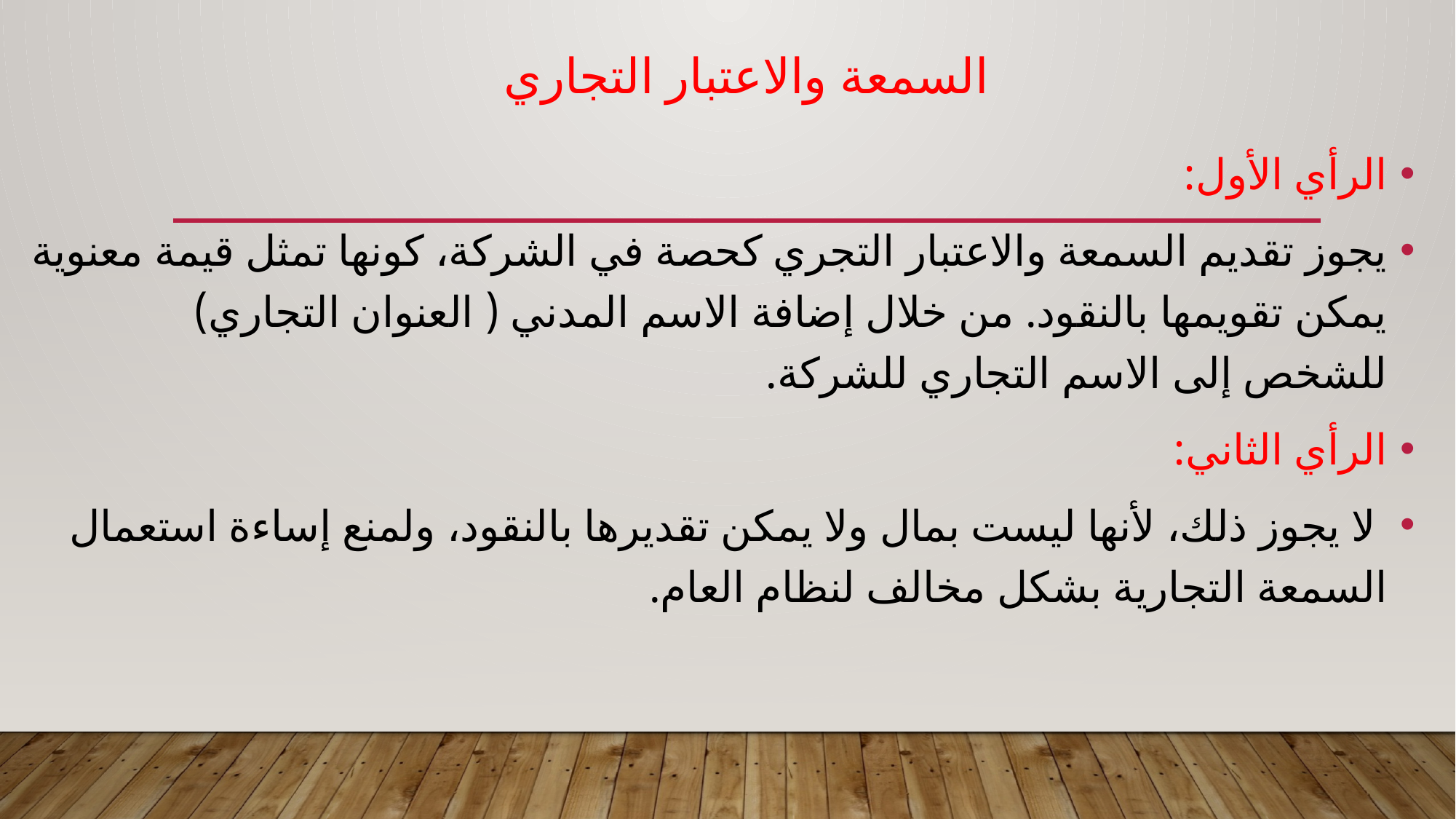

# السمعة والاعتبار التجاري
الرأي الأول:
يجوز تقديم السمعة والاعتبار التجري كحصة في الشركة، كونها تمثل قيمة معنوية يمكن تقويمها بالنقود. من خلال إضافة الاسم المدني ( العنوان التجاري)  للشخص إلى الاسم التجاري للشركة.
الرأي الثاني:
 لا يجوز ذلك، لأنها ليست بمال ولا يمكن تقديرها بالنقود، ولمنع إساءة استعمال السمعة التجارية بشكل مخالف لنظام العام.